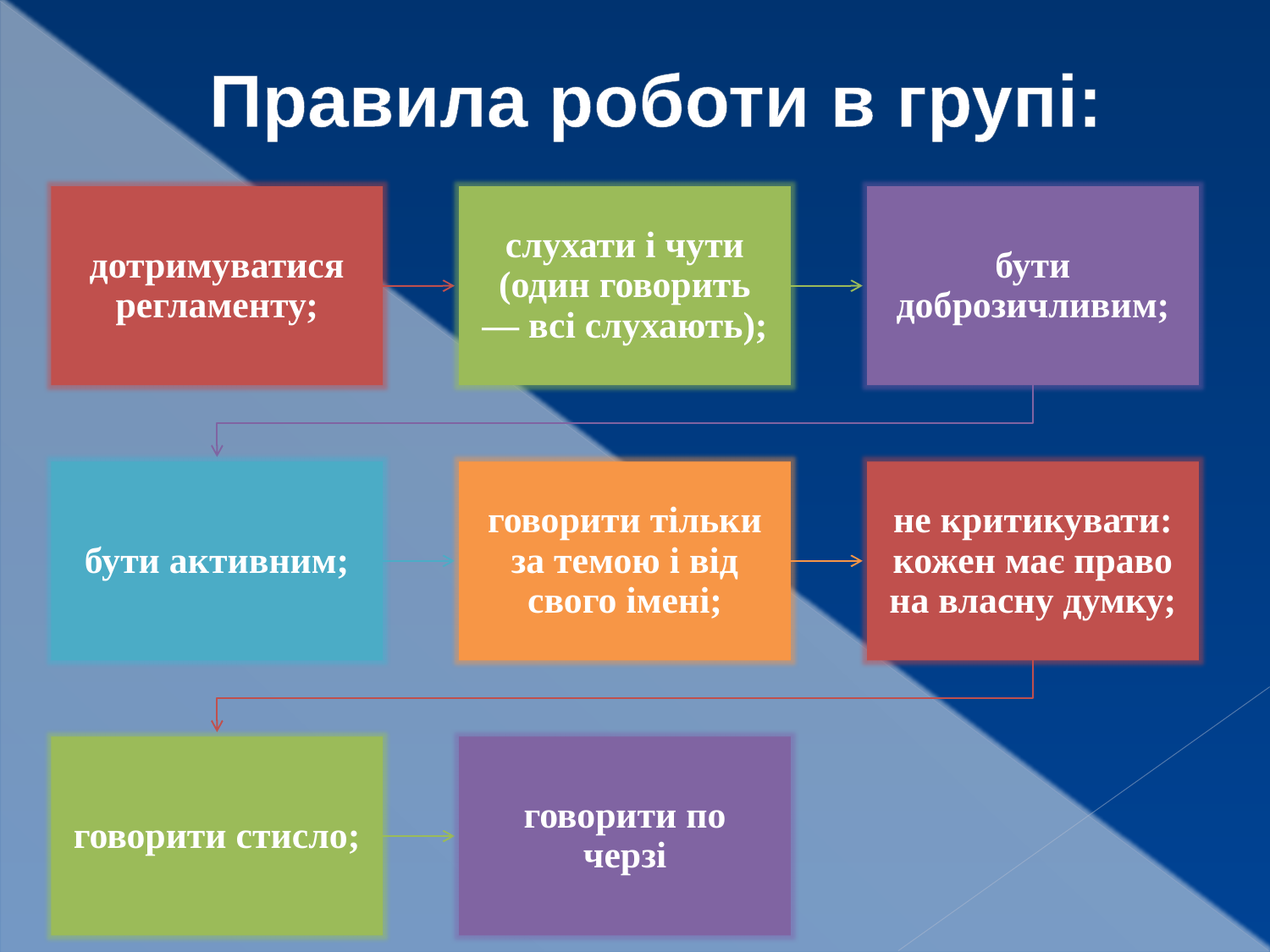

# Правила роботи в групі:

дотримуватися регламенту;

слухати і чути (один говорить — всі слухають);

бути доброзичливим;

бути активним;

говорити тільки за темою і від свого імені;

не критикувати: кожен має право на власну думку;

говорити стисло;
говорити по черзі